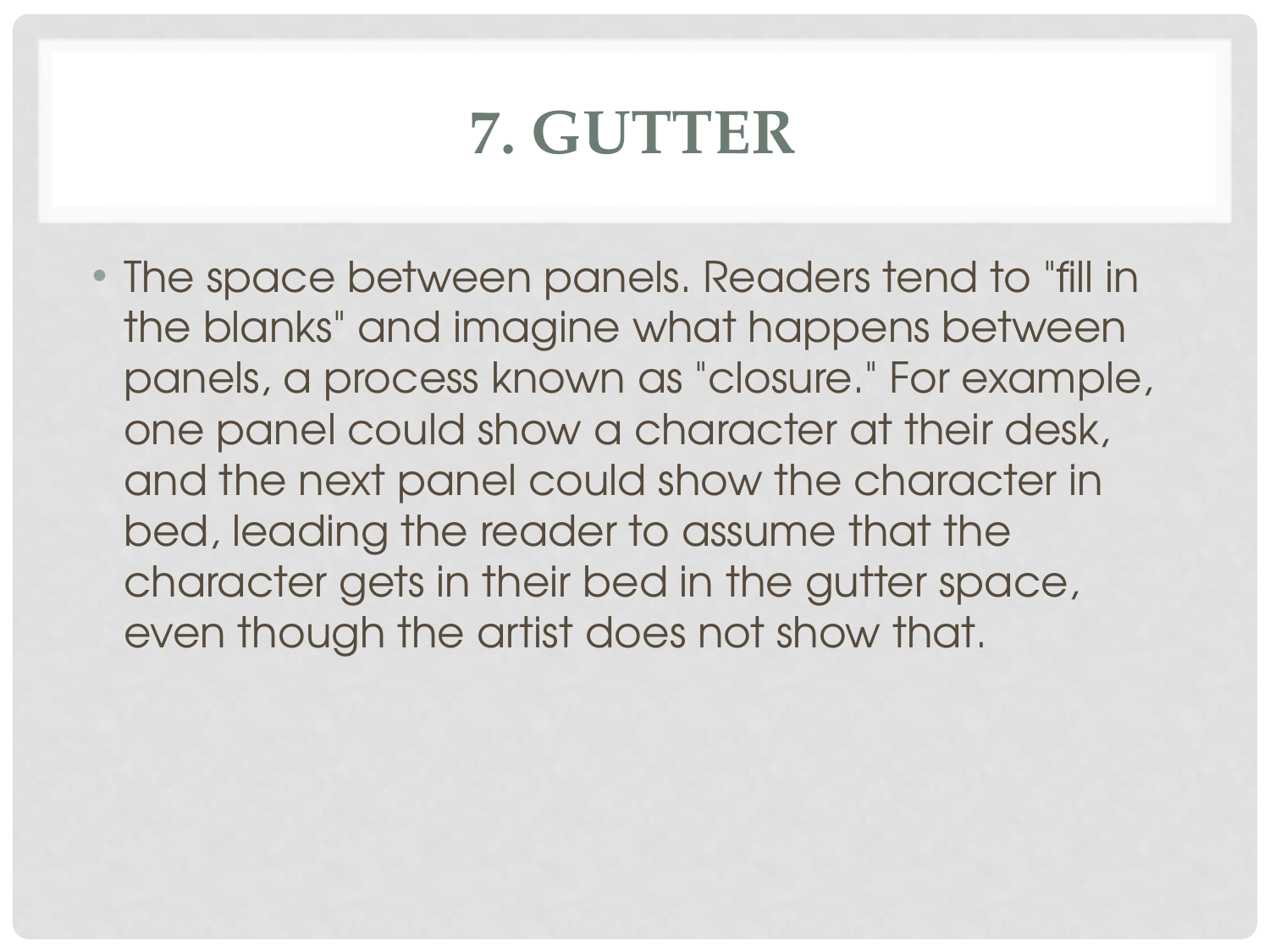

# 7. Gutter
The space between panels. Readers tend to "fill in the blanks" and imagine what happens between panels, a process known as "closure." For example, one panel could show a character at their desk, and the next panel could show the character in bed, leading the reader to assume that the character gets in their bed in the gutter space, even though the artist does not show that.